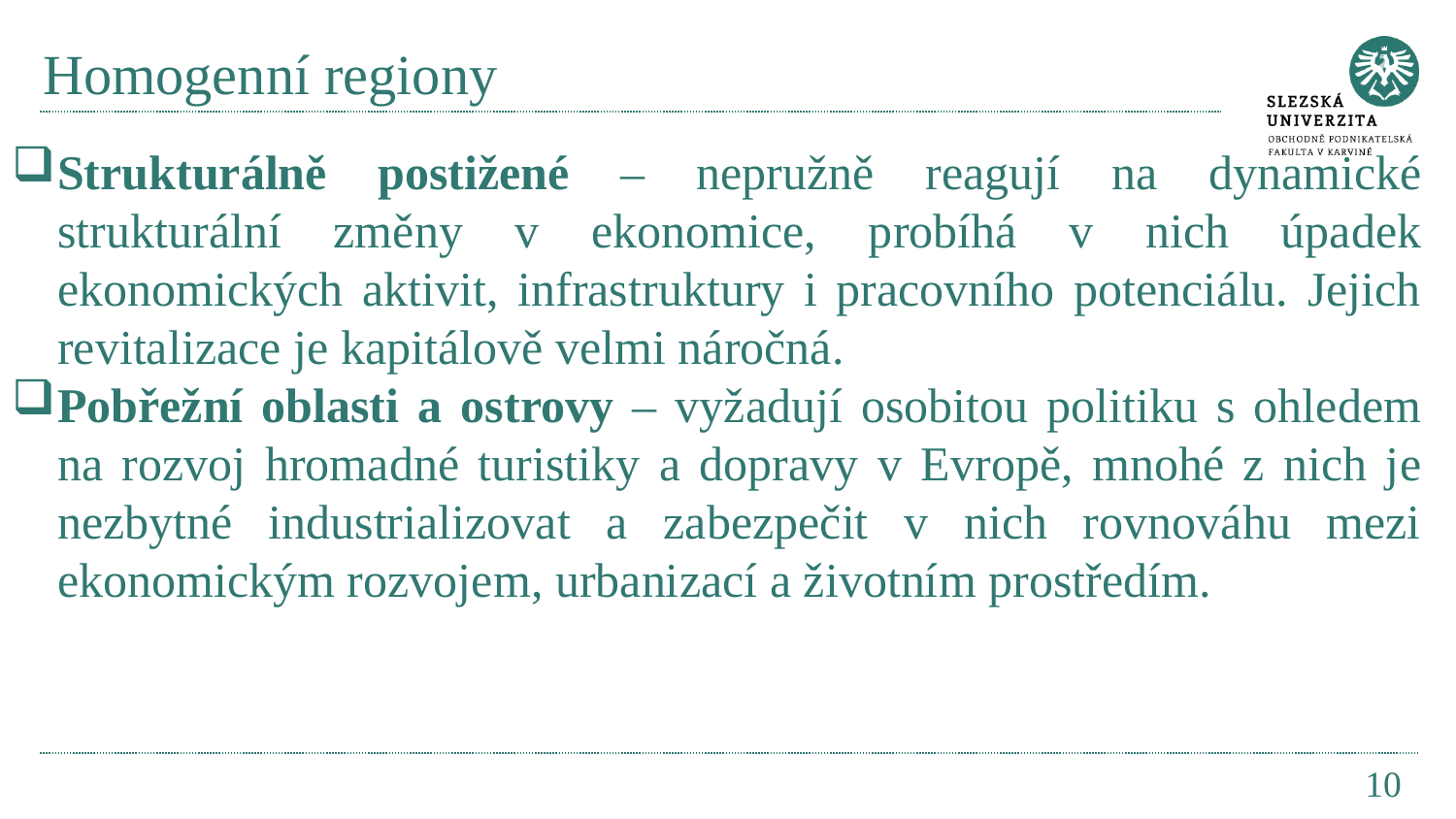

# Homogenní regiony
Strukturálně postižené – nepružně reagují na dynamické strukturální změny v ekonomice, probíhá v nich úpadek ekonomických aktivit, infrastruktury i pracovního potenciálu. Jejich revitalizace je kapitálově velmi náročná.
Pobřežní oblasti a ostrovy – vyžadují osobitou politiku s ohledem na rozvoj hromadné turistiky a dopravy v Evropě, mnohé z nich je nezbytné industrializovat a zabezpečit v nich rovnováhu mezi ekonomickým rozvojem, urbanizací a životním prostředím.

10